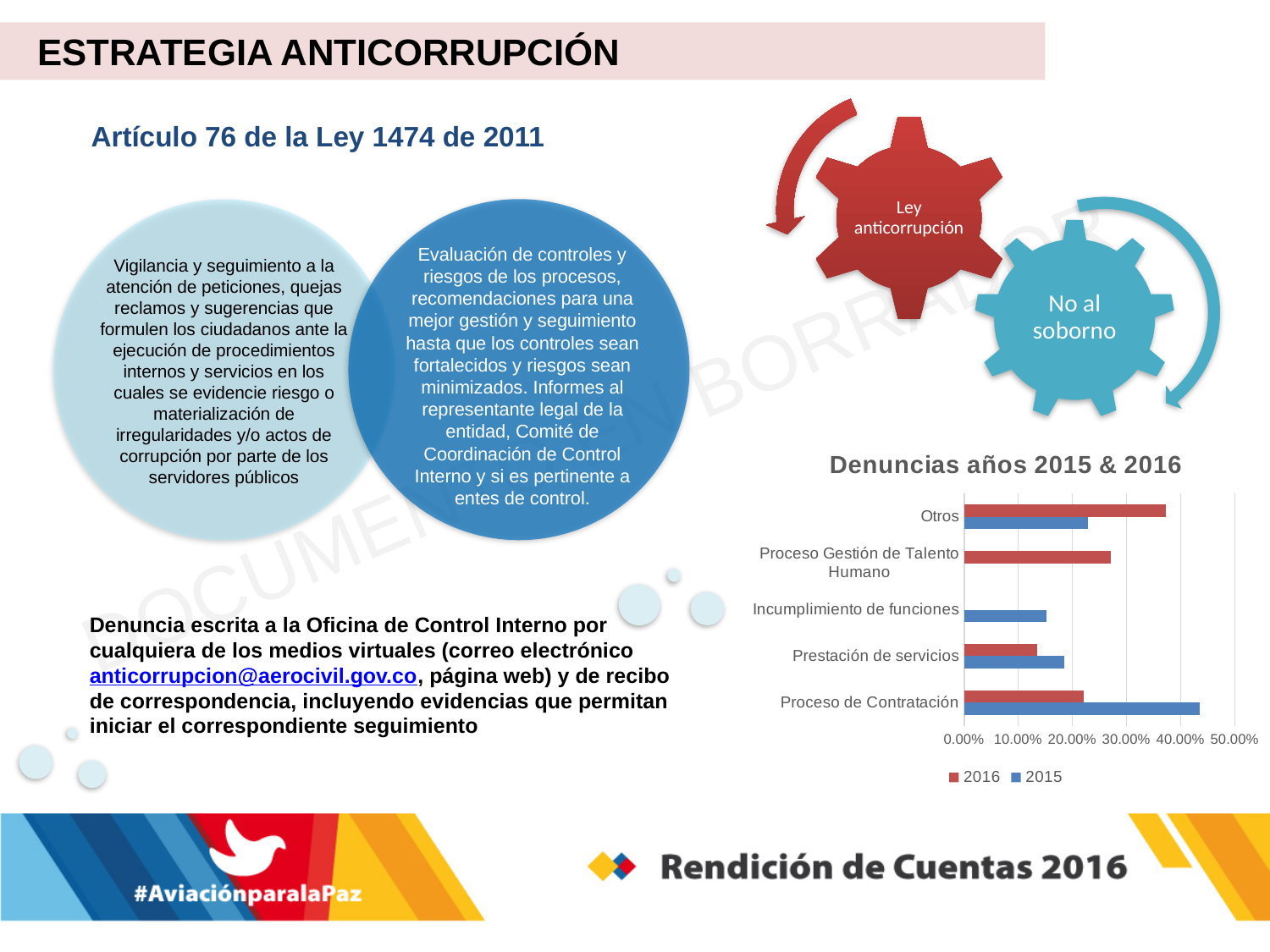

ESTRATEGIA ANTICORRUPCIÓN

Ley anticorrupción

No al soborno
Artículo 76 de la Ley 1474 de 2011

Evaluación de controles y riesgos de los procesos, recomendaciones para una mejor gestión y seguimiento hasta que los controles sean fortalecidos y riesgos sean minimizados. Informes al representante legal de la entidad, Comité de Coordinación de Control Interno y si es pertinente a entes de control.
Vigilancia y seguimiento a la atención de peticiones, quejas reclamos y sugerencias que formulen los ciudadanos ante la ejecución de procedimientos internos y servicios en los cuales se evidencie riesgo o materialización de irregularidades y/o actos de corrupción por parte de los servidores públicos

### Chart: Denuncias años 2015 & 2016

| Category |  |  |
|---|---|---|
| Proceso de Contratación | 0.4348 | 0.2203 |
| Prestación de servicios | 0.1848 | 0.1356 |
| Incumplimiento de funciones | 0.1522 | None |
| Proceso Gestión de Talento Humano | None | 0.2712 |
| Otros | 0.2282 | 0.3729 |

Denuncia escrita a la Oficina de Control Interno por cualquiera de los medios virtuales (correo electrónico anticorrupcion@aerocivil.gov.co, página web) y de recibo de correspondencia, incluyendo evidencias que permitan iniciar el correspondiente seguimiento